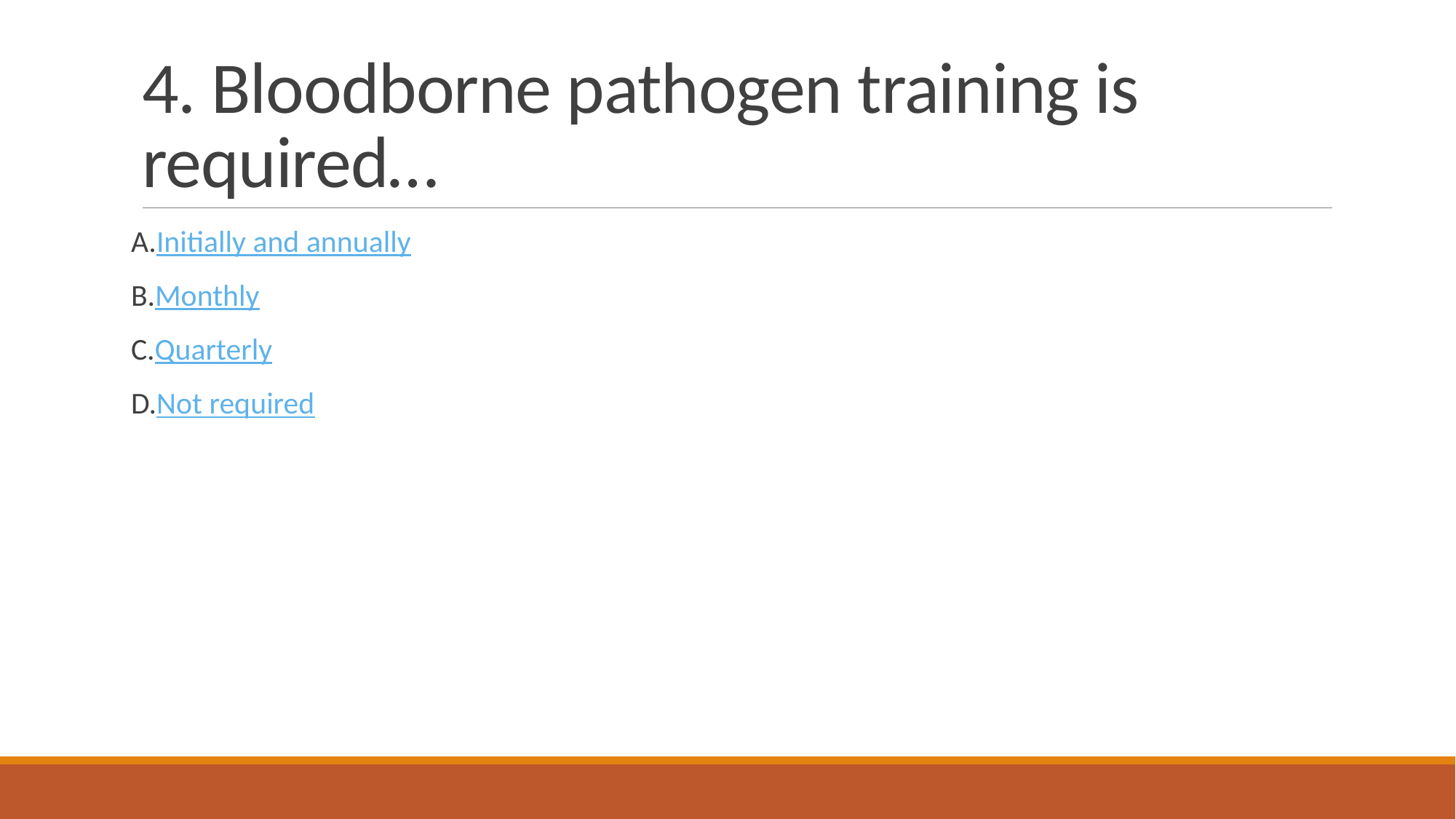

# 4. Bloodborne pathogen training is required…
Initially and annually
Monthly
Quarterly
Not required